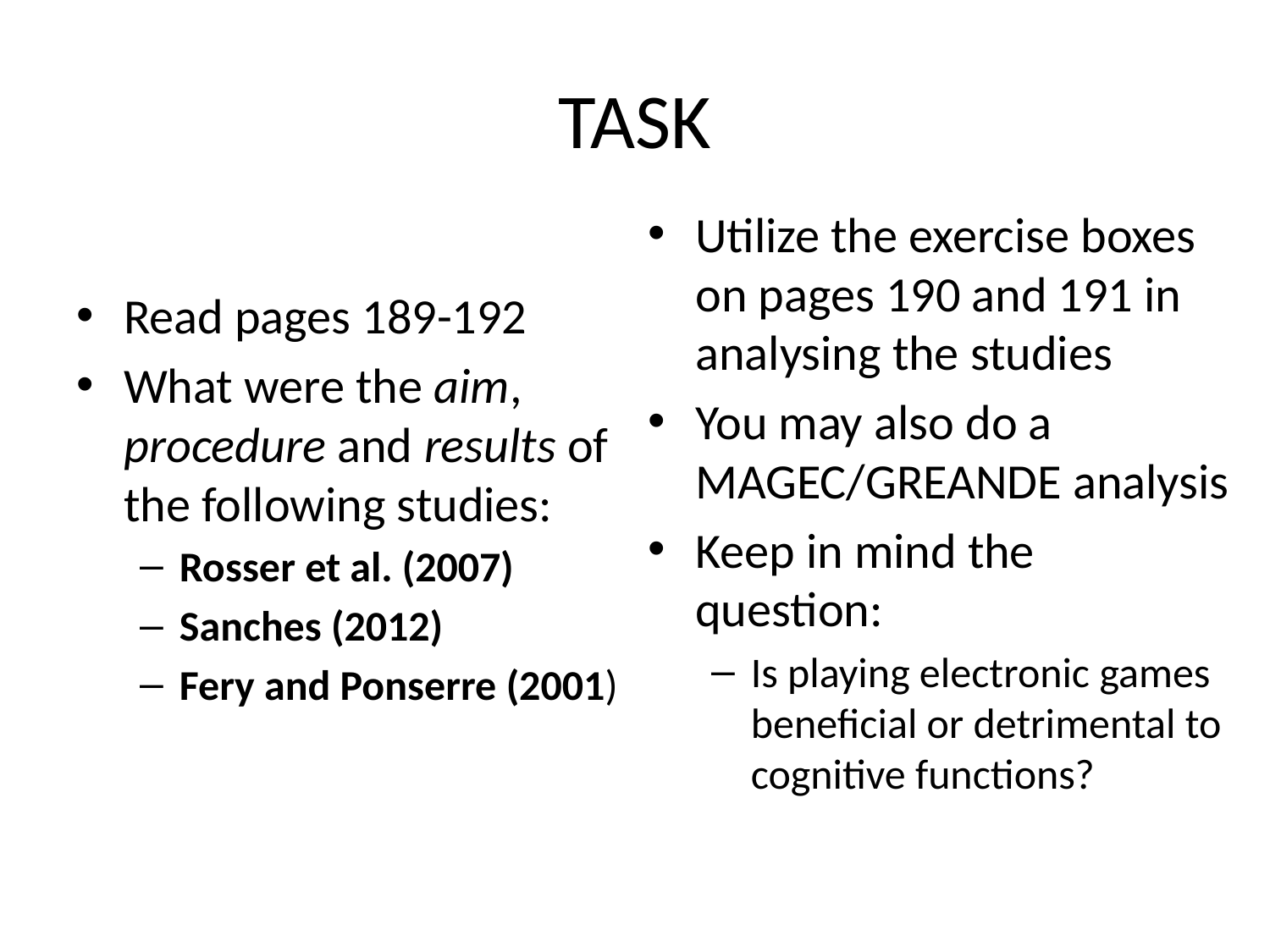

# TASK
Utilize the exercise boxes on pages 190 and 191 in analysing the studies
You may also do a
MAGEC/GREANDE analysis
Keep in mind the question:
Is playing electronic games beneficial or detrimental to cognitive functions?

Read pages 189-192
What were the aim, procedure and results of the following studies:
Rosser et al. (2007)
Sanches (2012)
Fery and Ponserre (2001)